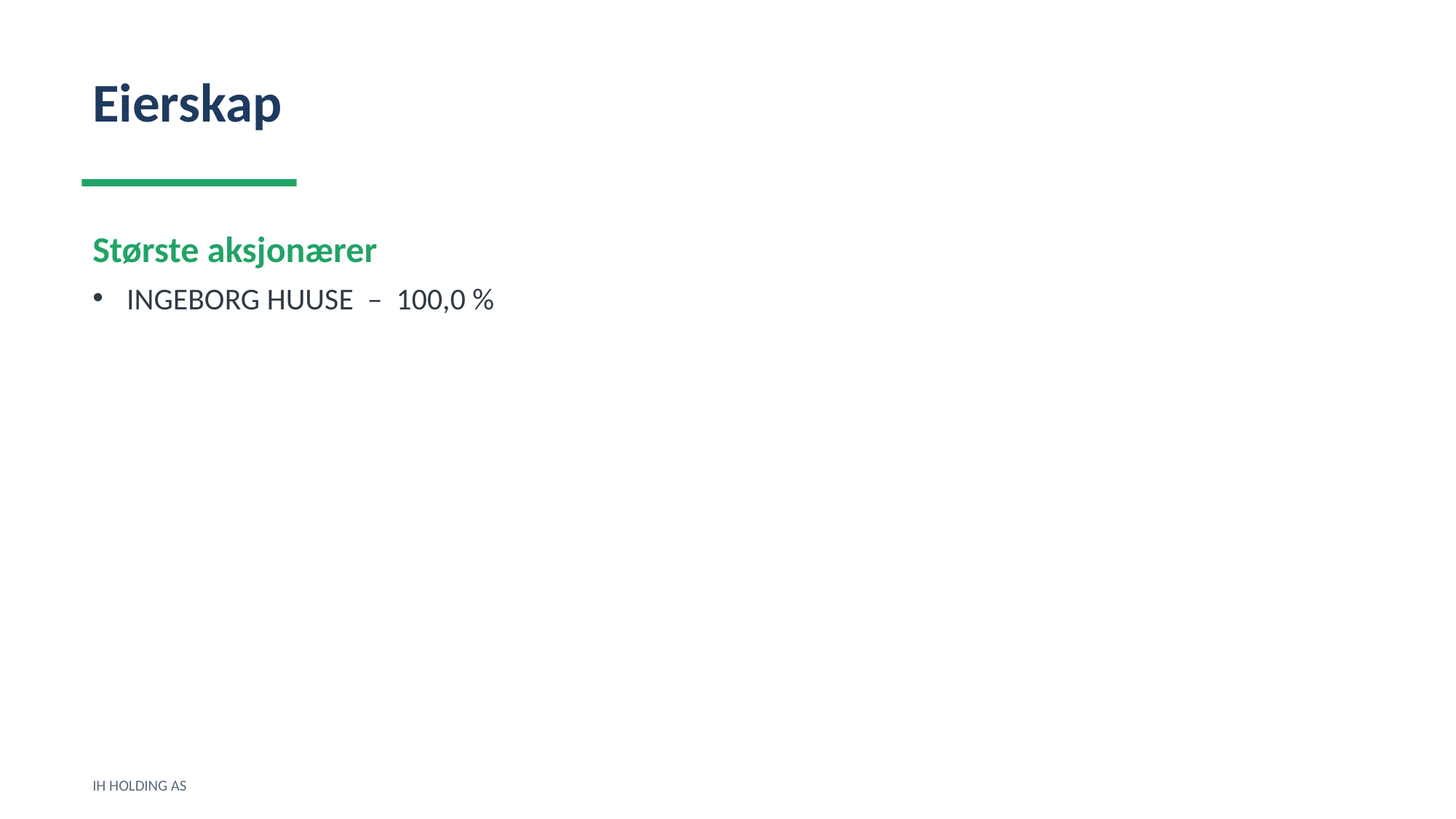

Eierskap

Største aksjonærer
INGEBORG HUUSE  –  100,0 %
IH HOLDING AS